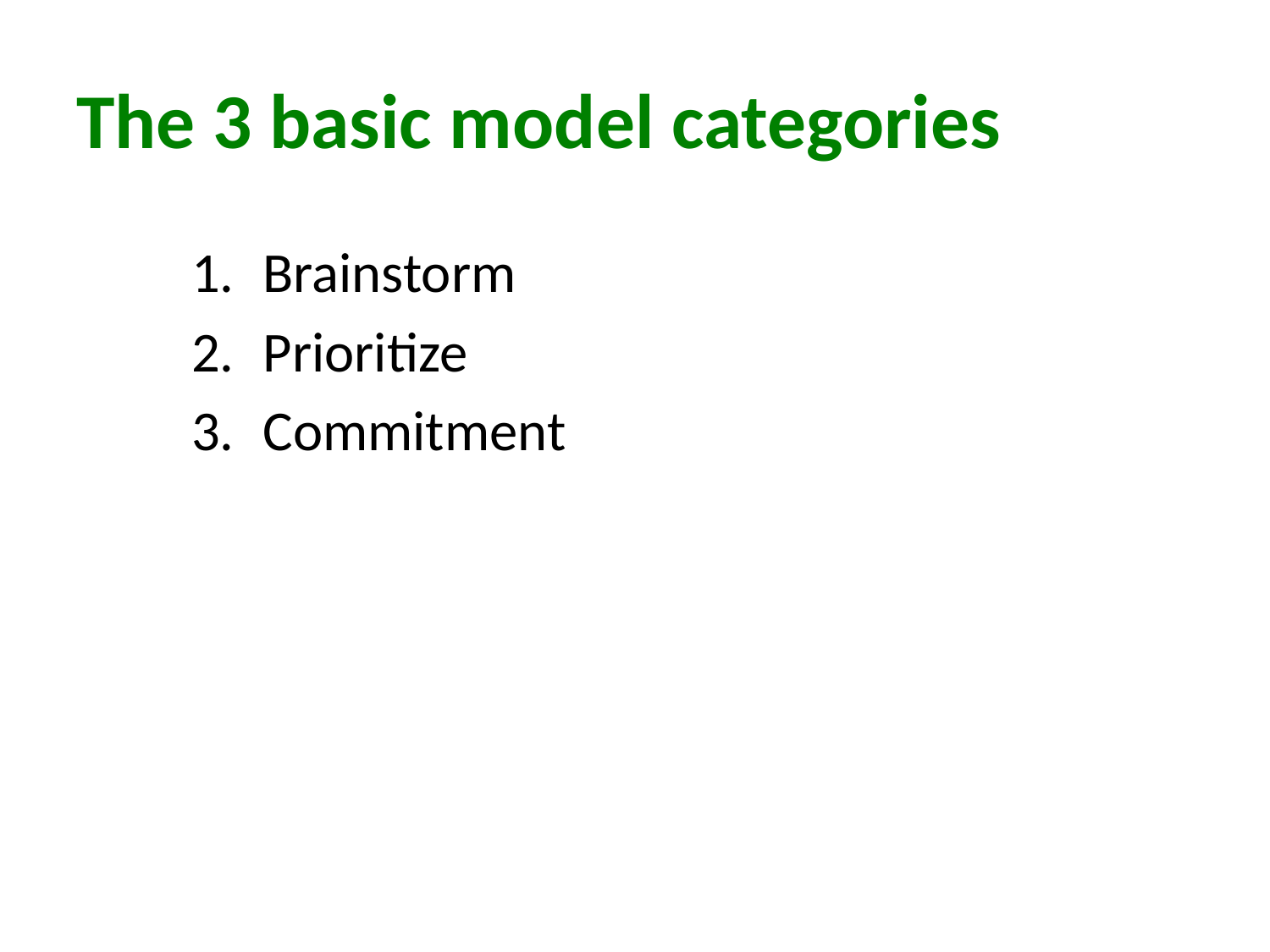

# The 3 basic model categories
Brainstorm
Prioritize
Commitment